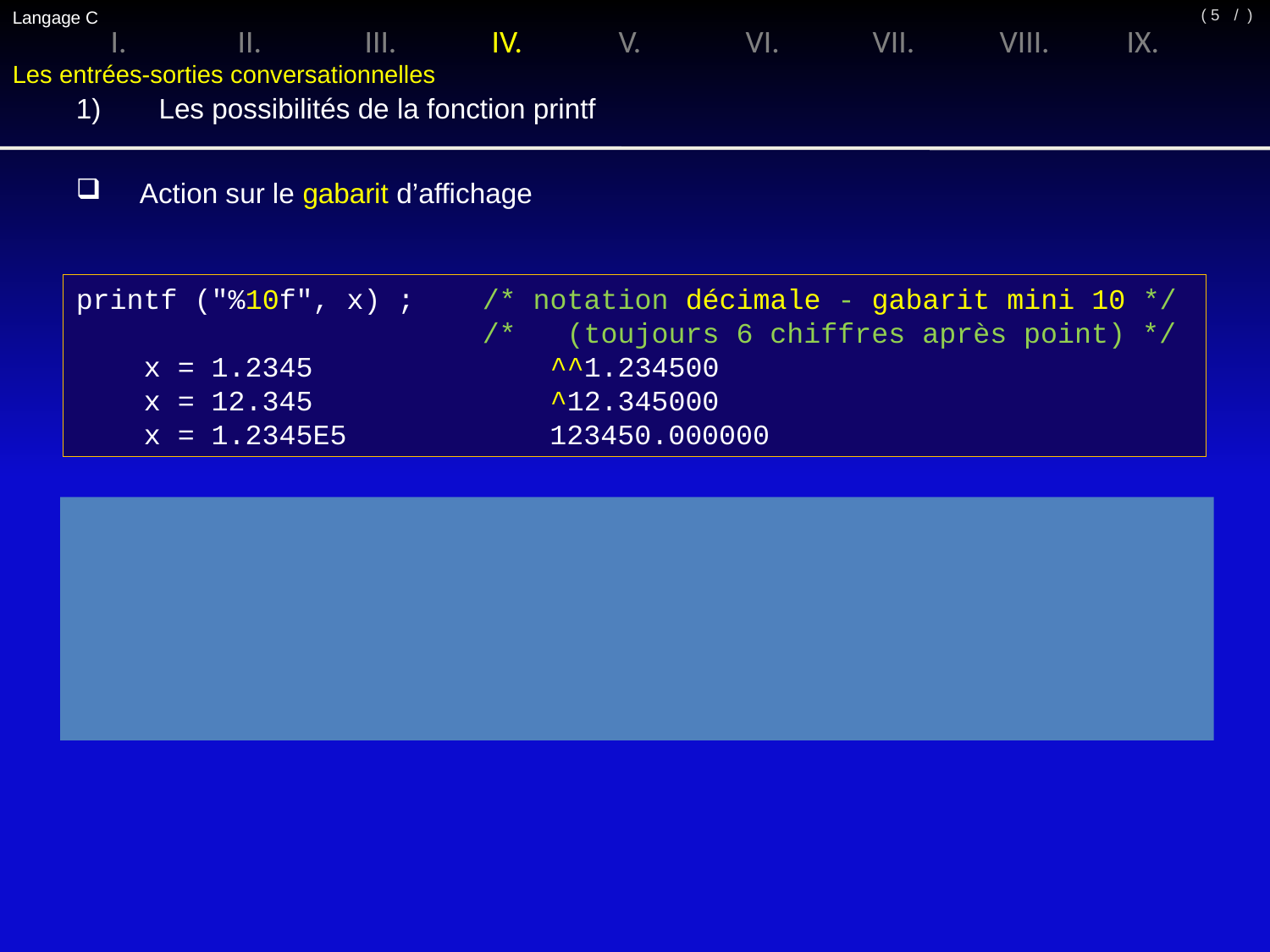

Langage C
/  )
( 5
I.	II.	III.	IV.	V.	VI.	VII.	VIII.	IX.
Les entrées-sorties conversationnelles
1)	 Les possibilités de la fonction printf
Action sur le gabarit d’affichage
printf ("%10f", x) ;    /* notation décimale - gabarit mini 10 */
                        /*   (toujours 6 chiffres après point) */
    x = 1.2345              ^^1.234500
    x = 12.345              ^12.345000
    x = 1.2345E5            123450.000000

printf ("%e", x);  /*notation exponentielle -gabarit par défaut*/
                   /*   (6 chiffres après point)              */
    x = 1.2345              1.234500e+000
    x = 123.45              1.234500e+002
    x = 123.456789E8        1.234568e+010
    x = -123.456789E8       -1.234568e+010